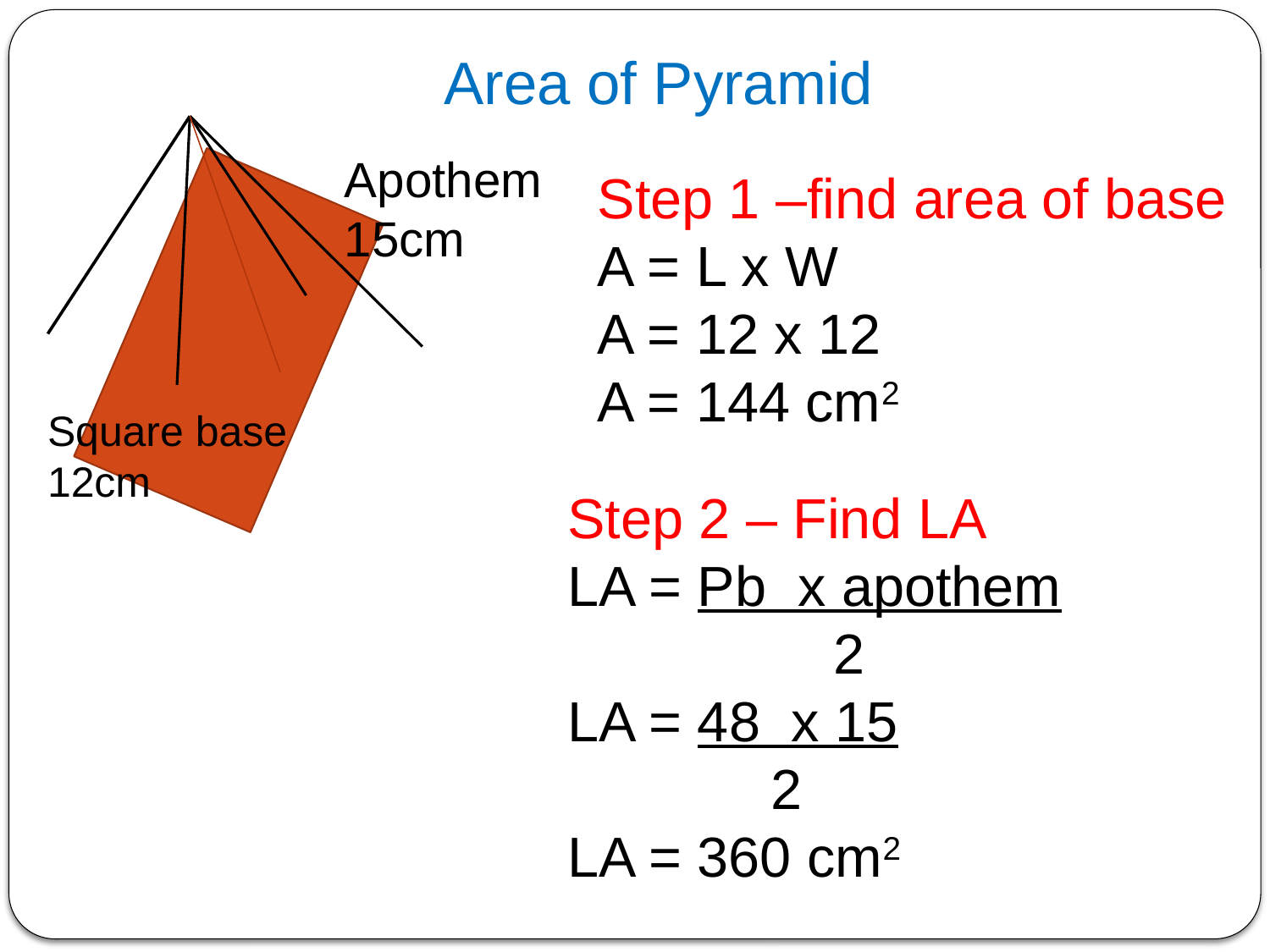

# Area of Pyramid

Square base
12cm
Apothem
15cm
Step 1 –find area of base
A = L x W
A = 12 x 12
A = 144 cm2
Step 2 – Find LA
LA = Pb  x apothem
                 2
LA = 48  x 15
             2
LA = 360 cm2